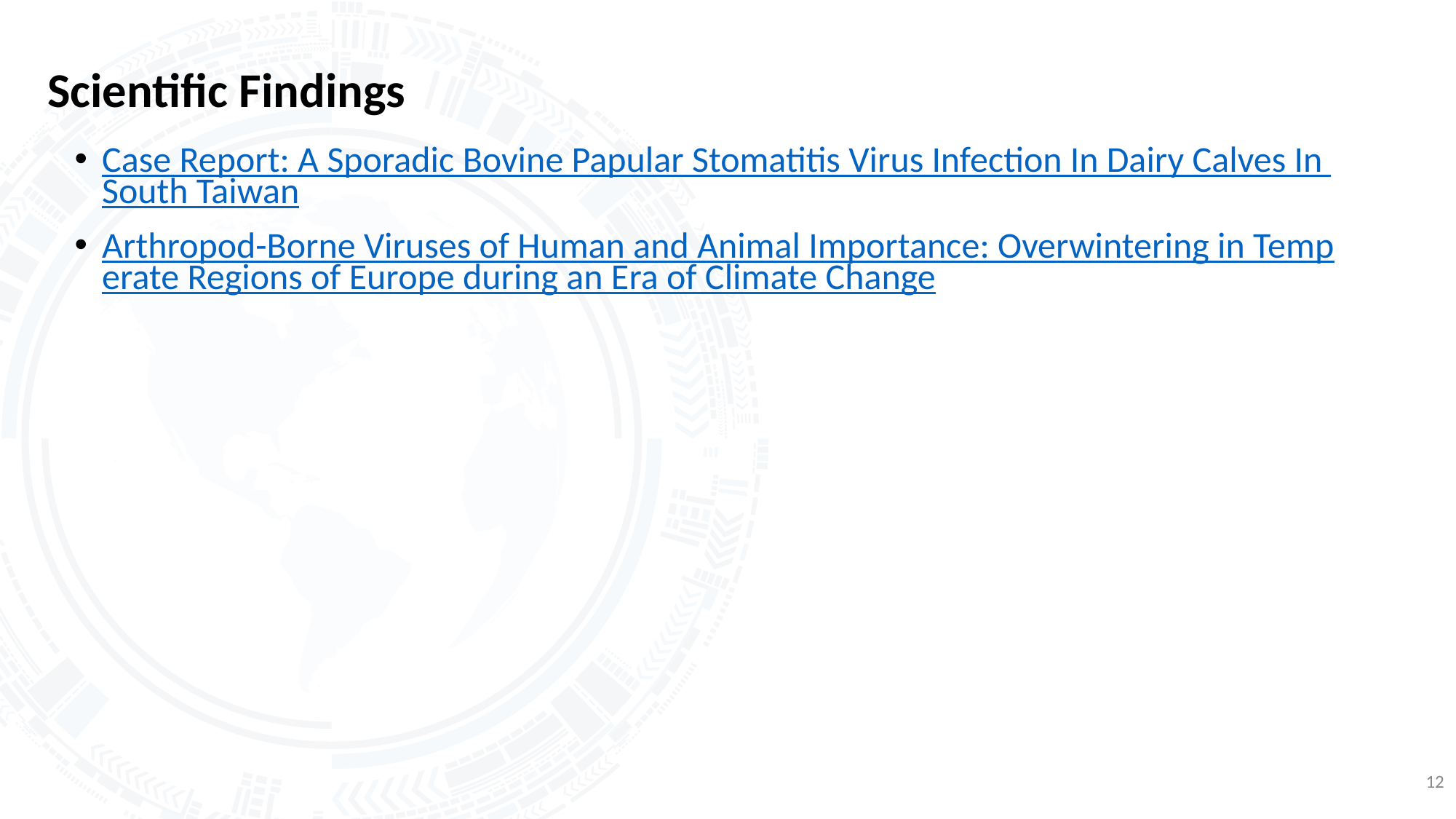

# Scientific Findings
Case Report: A Sporadic Bovine Papular Stomatitis Virus Infection In Dairy Calves In South Taiwan
Arthropod-Borne Viruses of Human and Animal Importance: Overwintering in Temperate Regions of Europe during an Era of Climate Change
12